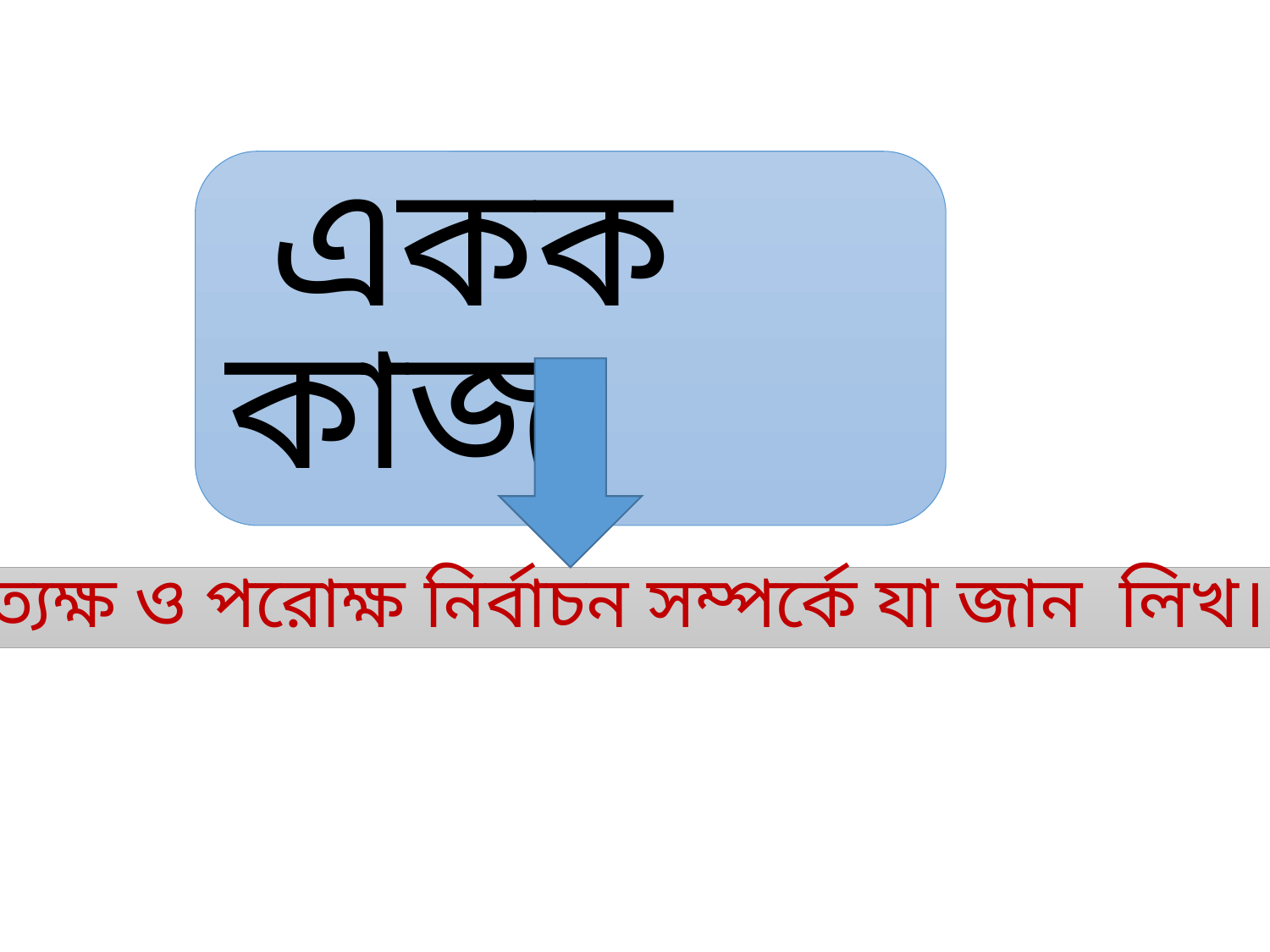

একক কাজ

প্রত্যক্ষ ও পরোক্ষ নির্বাচন সম্পর্কে যা জান  লিখ।